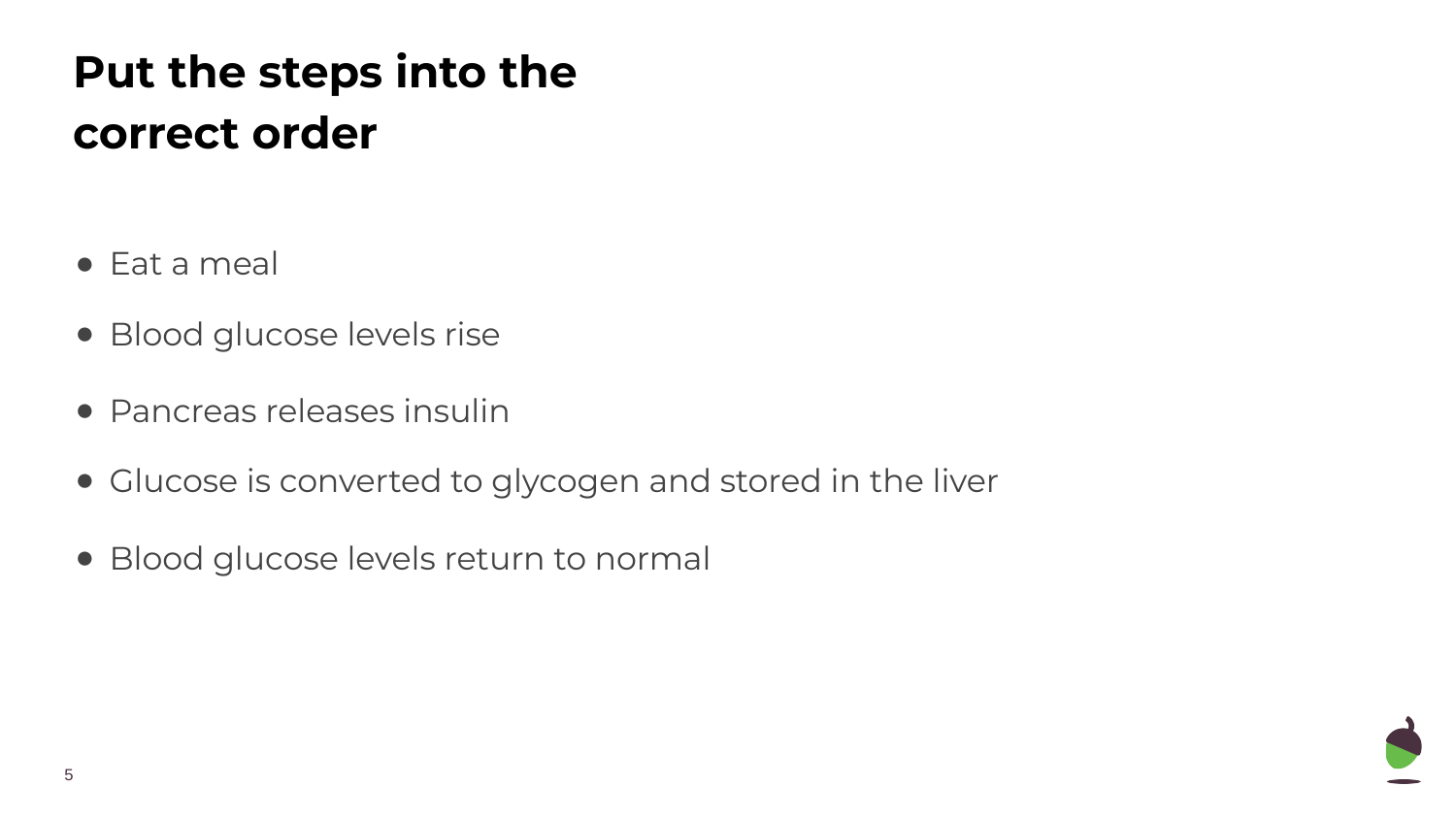

# Put the steps into the correct order
Eat a meal
Blood glucose levels rise
Pancreas releases insulin
Glucose is converted to glycogen and stored in the liver
Blood glucose levels return to normal
5